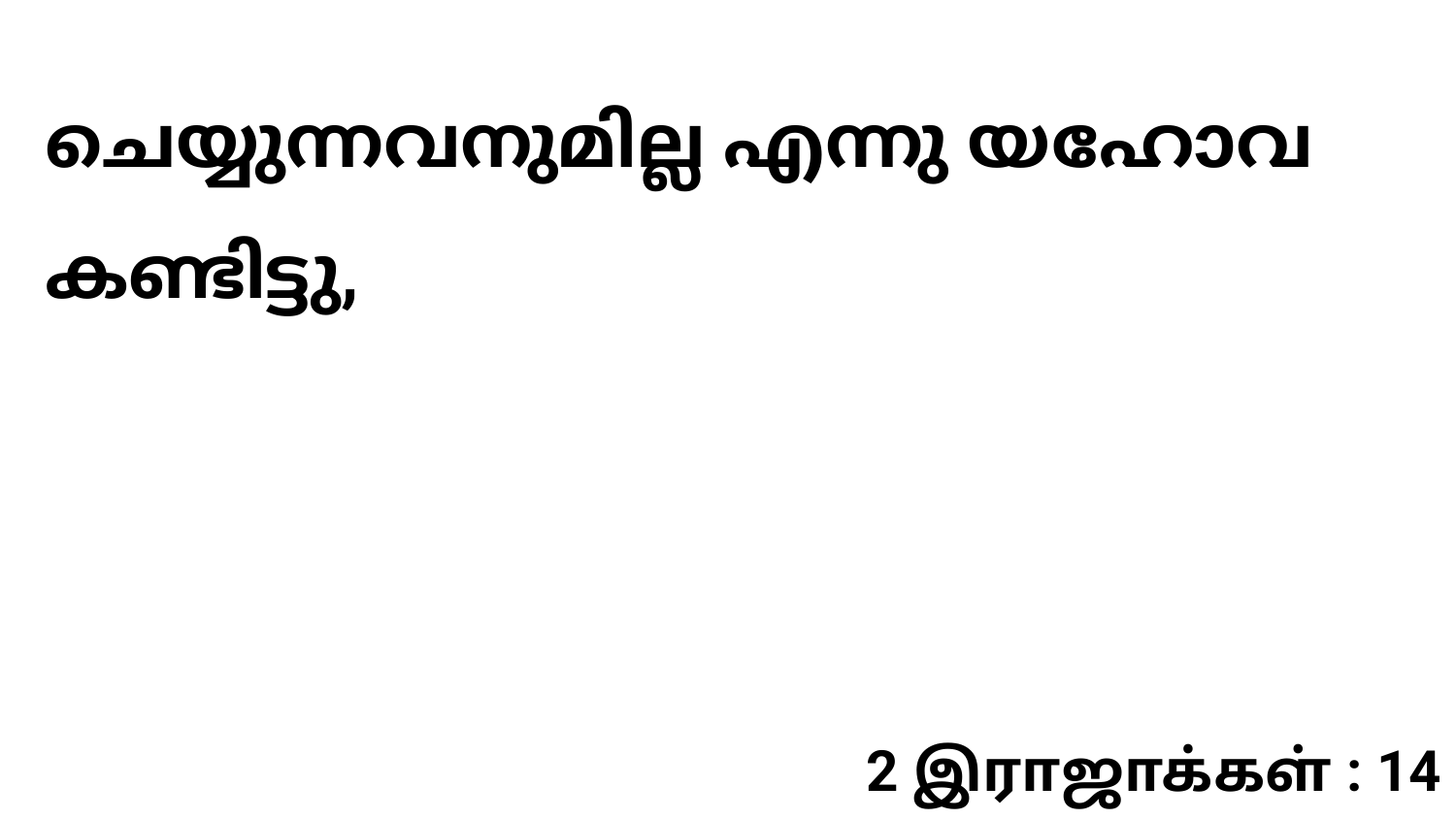

ചെയ്യുന്നവനുമില്ല എന്നു യഹോവ കണ്ടിട്ടു,
2 இராஜாக்கள் : 14